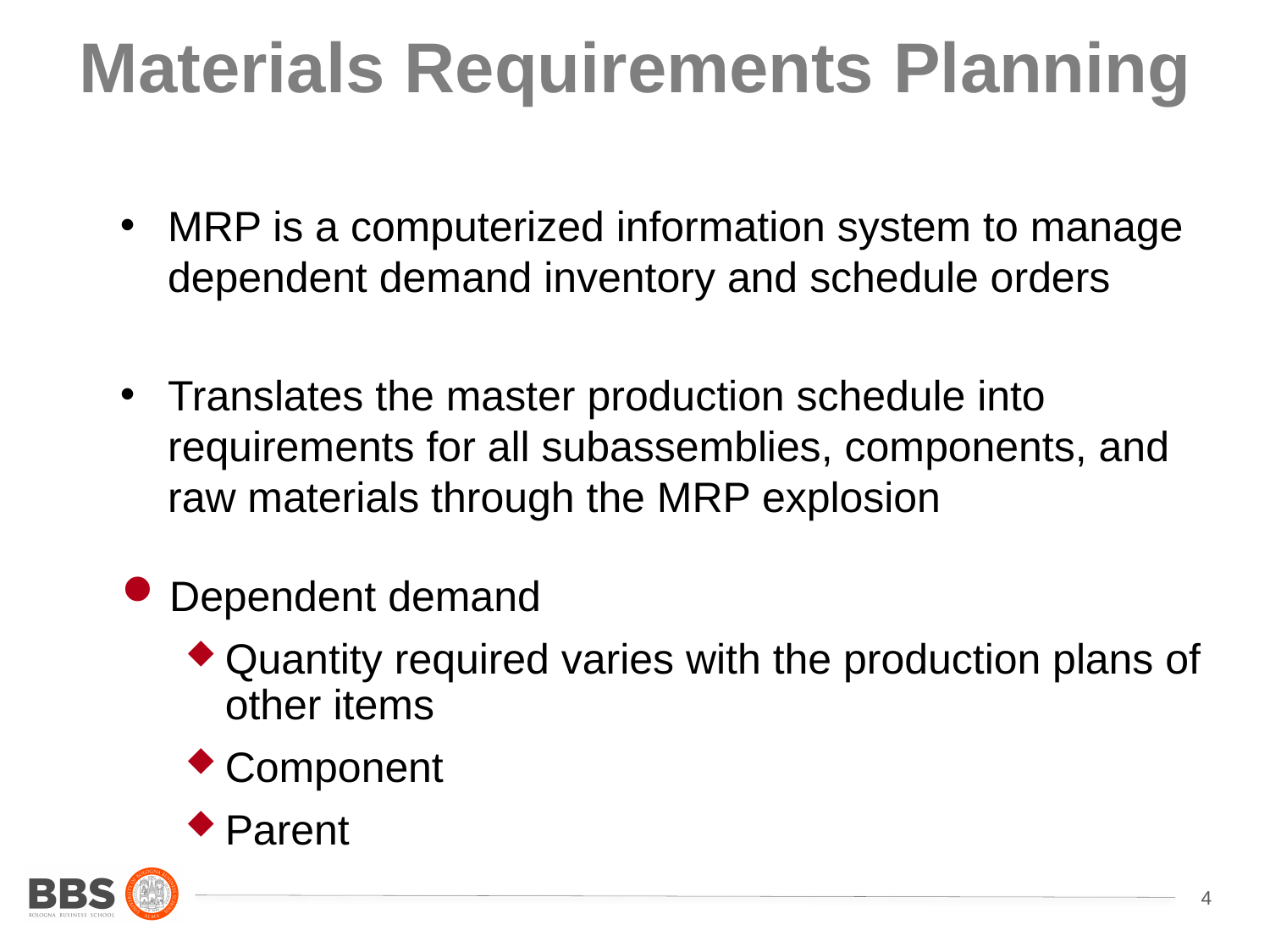

# Materials Requirements Planning
MRP is a computerized information system to manage dependent demand inventory and schedule orders

Translates the master production schedule into requirements for all subassemblies, components, and raw materials through the MRP explosion
Dependent demand
Quantity required varies with the production plans of other items
Component
Parent